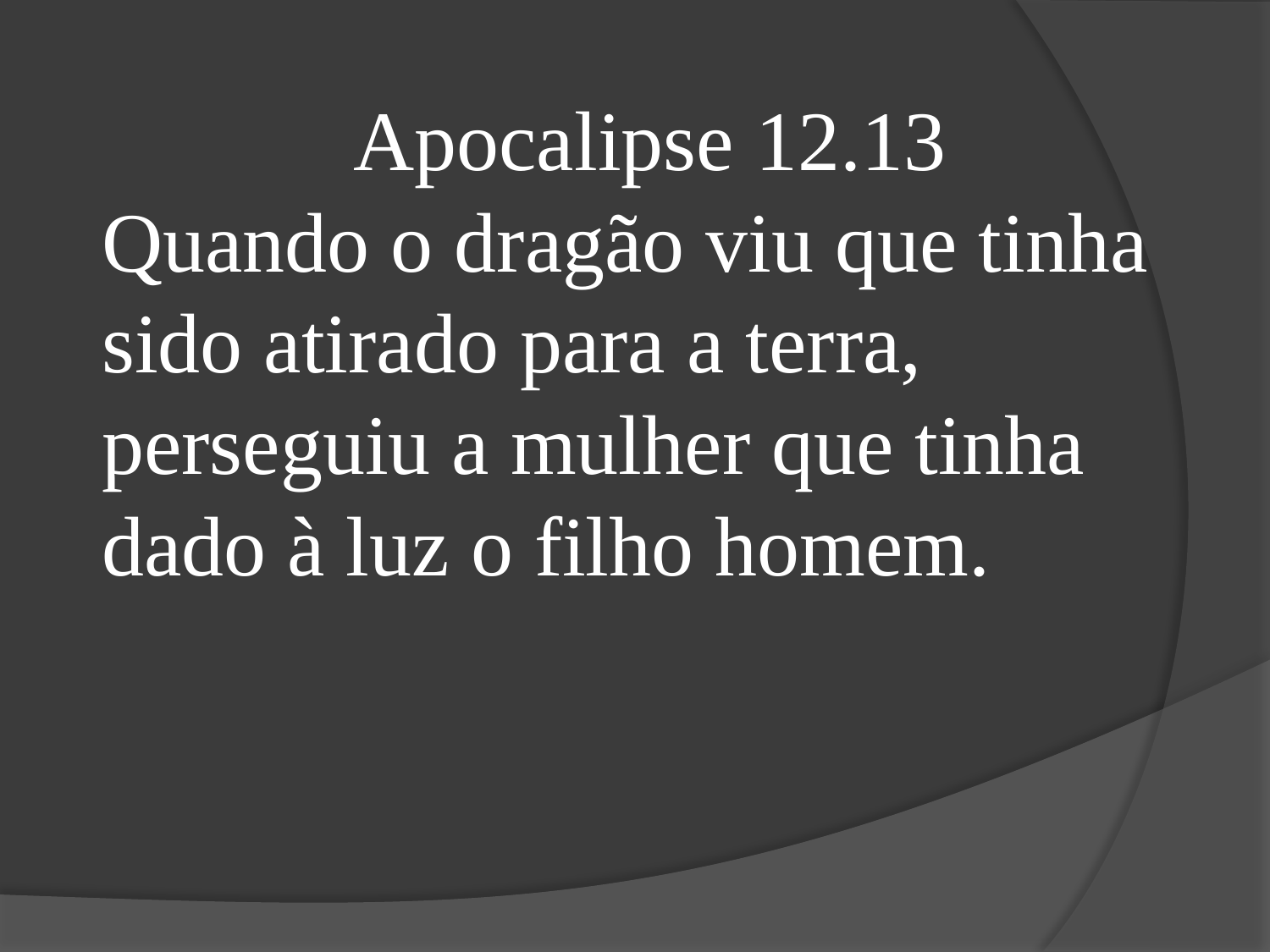

Apocalipse 12.13
Quando o dragão viu que tinha sido atirado para a terra, perseguiu a mulher que tinha dado à luz o filho homem.